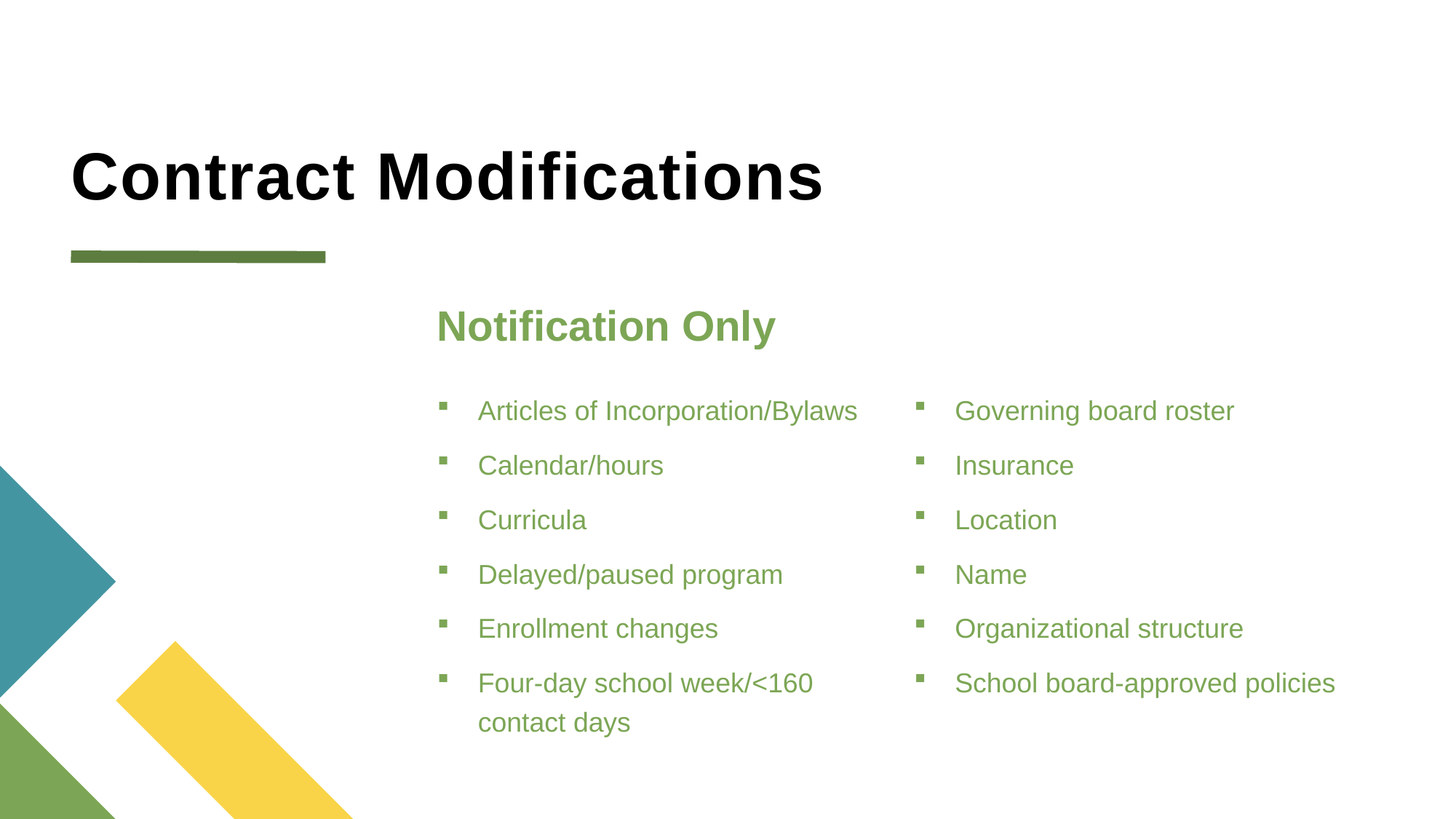

# Contract Modifications
Notification Only
Articles of Incorporation/Bylaws
Calendar/hours
Curricula
Delayed/paused program
Enrollment changes
Four-day school week/<160 contact days
Governing board roster
Insurance
Location
Name
Organizational structure
School board-approved policies